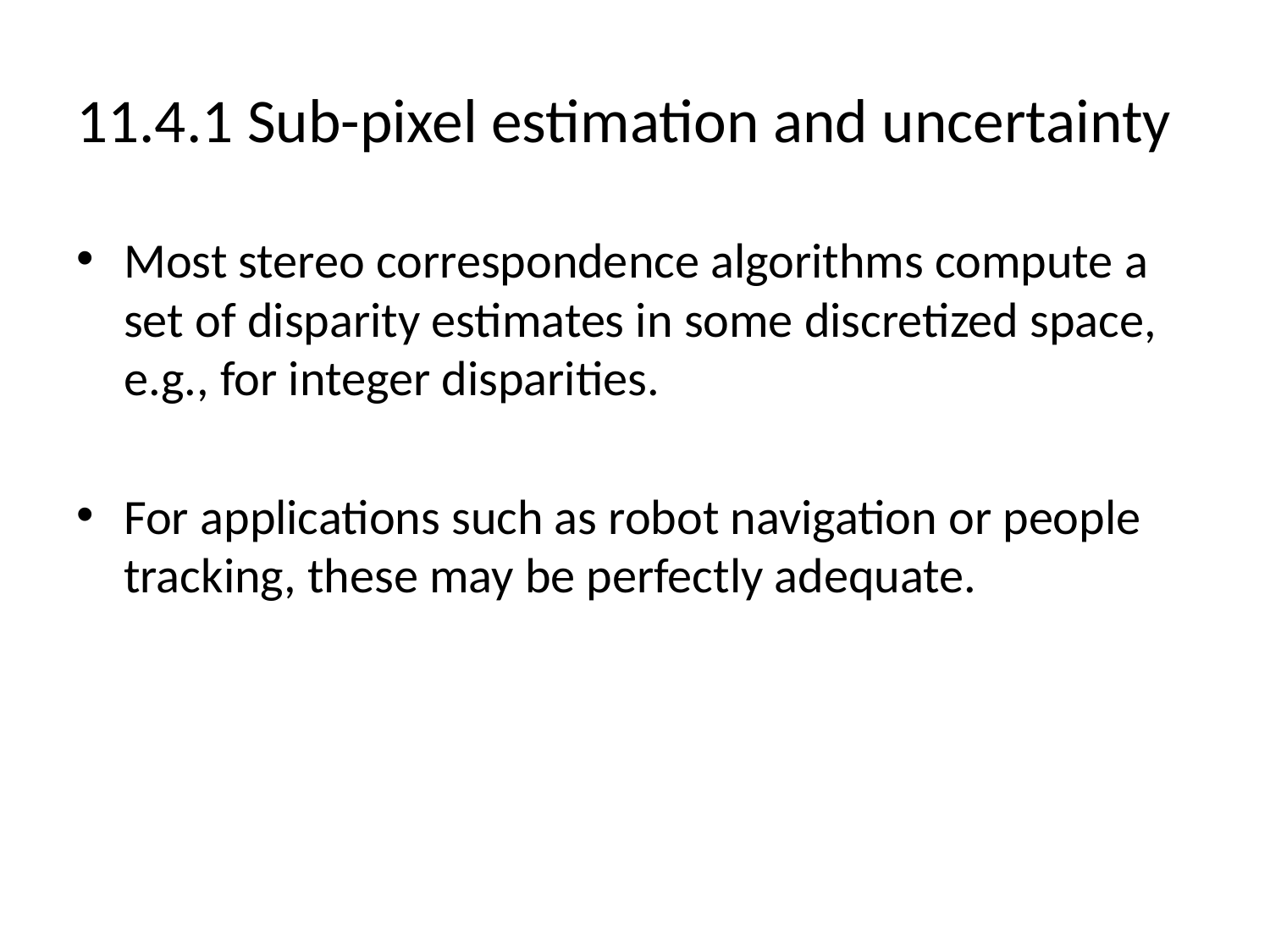

# 11.4.1 Sub-pixel estimation and uncertainty
Most stereo correspondence algorithms compute a set of disparity estimates in some discretized space, e.g., for integer disparities.

For applications such as robot navigation or people tracking, these may be perfectly adequate.